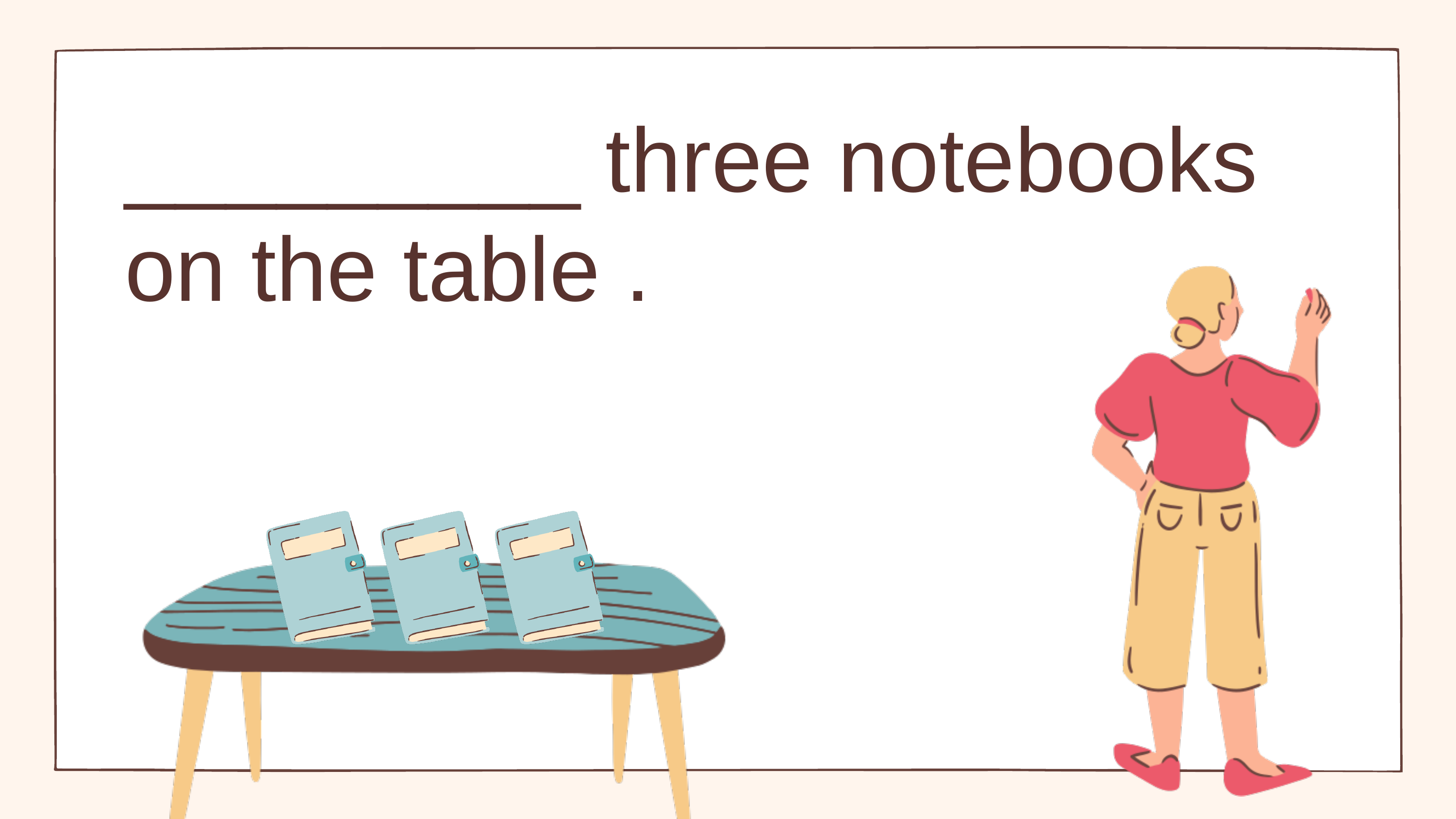

_________ three notebooks on the table .